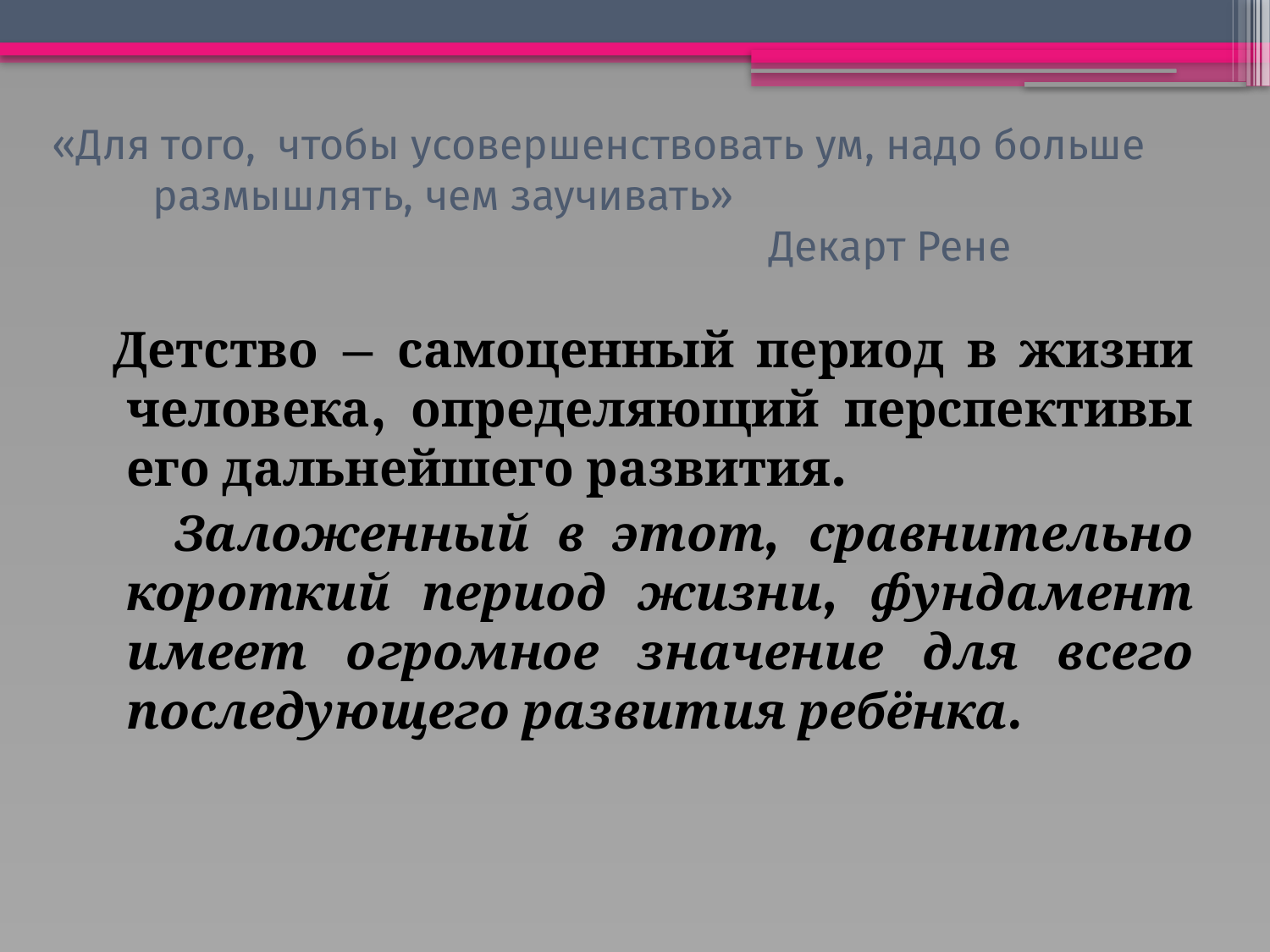

# «Для того,  чтобы усовершенствовать ум, надо больше размышлять, чем заучивать» Декарт Рене
 Детство – самоценный период в жизни человека, определяющий перспективы его дальнейшего развития.
   Заложенный в этот, сравнительно короткий период жизни, фундамент имеет огромное значение для всего последующего развития ребёнка.